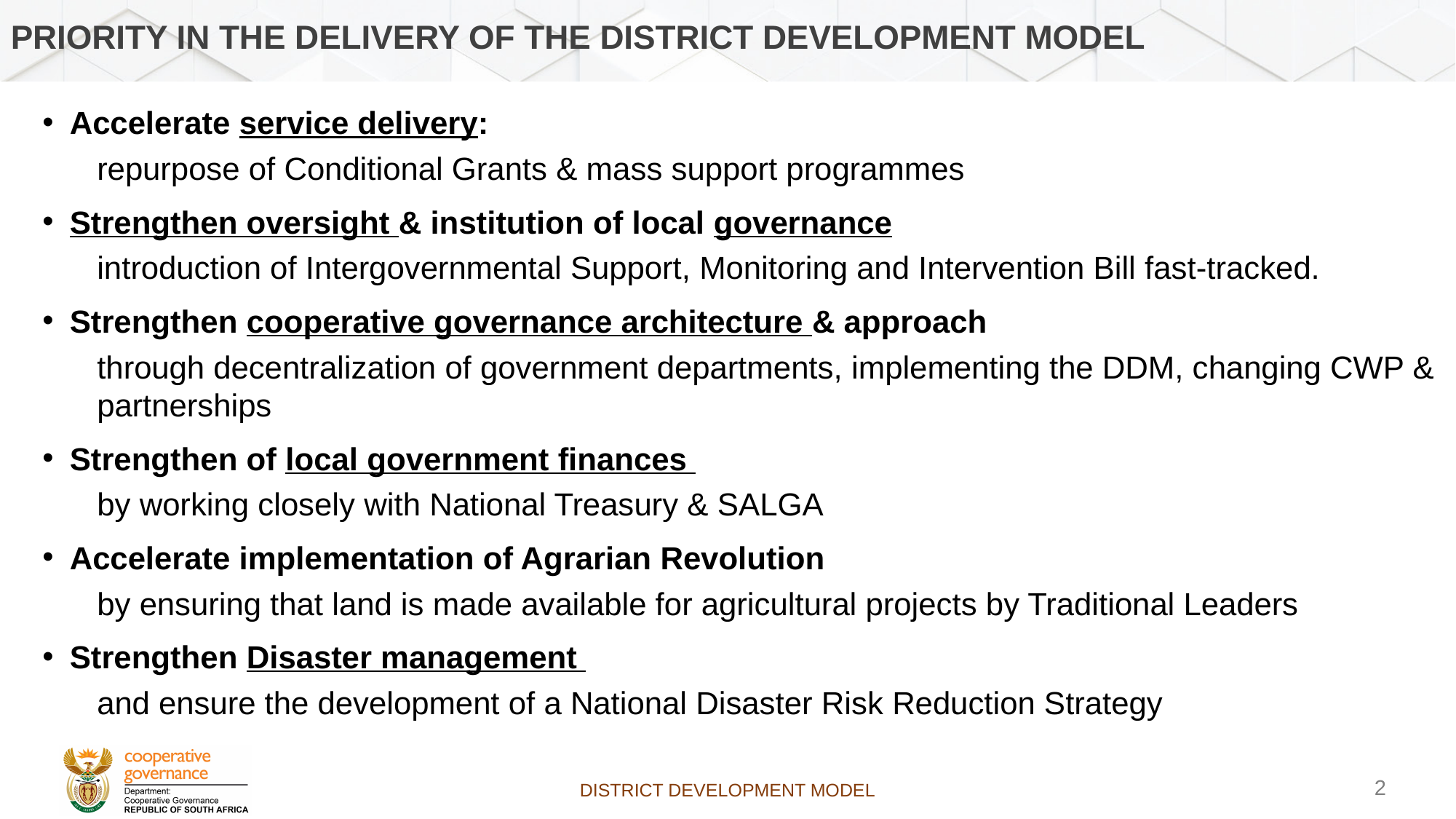

# priority IN THE DELIVERY OF THE DISTRICT DEVELOPMENT MODEL
Accelerate service delivery:
repurpose of Conditional Grants & mass support programmes
Strengthen oversight & institution of local governance
introduction of Intergovernmental Support, Monitoring and Intervention Bill fast-tracked.
Strengthen cooperative governance architecture & approach
through decentralization of government departments, implementing the DDM, changing CWP & partnerships
Strengthen of local government finances
by working closely with National Treasury & SALGA
Accelerate implementation of Agrarian Revolution
by ensuring that land is made available for agricultural projects by Traditional Leaders
Strengthen Disaster management
and ensure the development of a National Disaster Risk Reduction Strategy